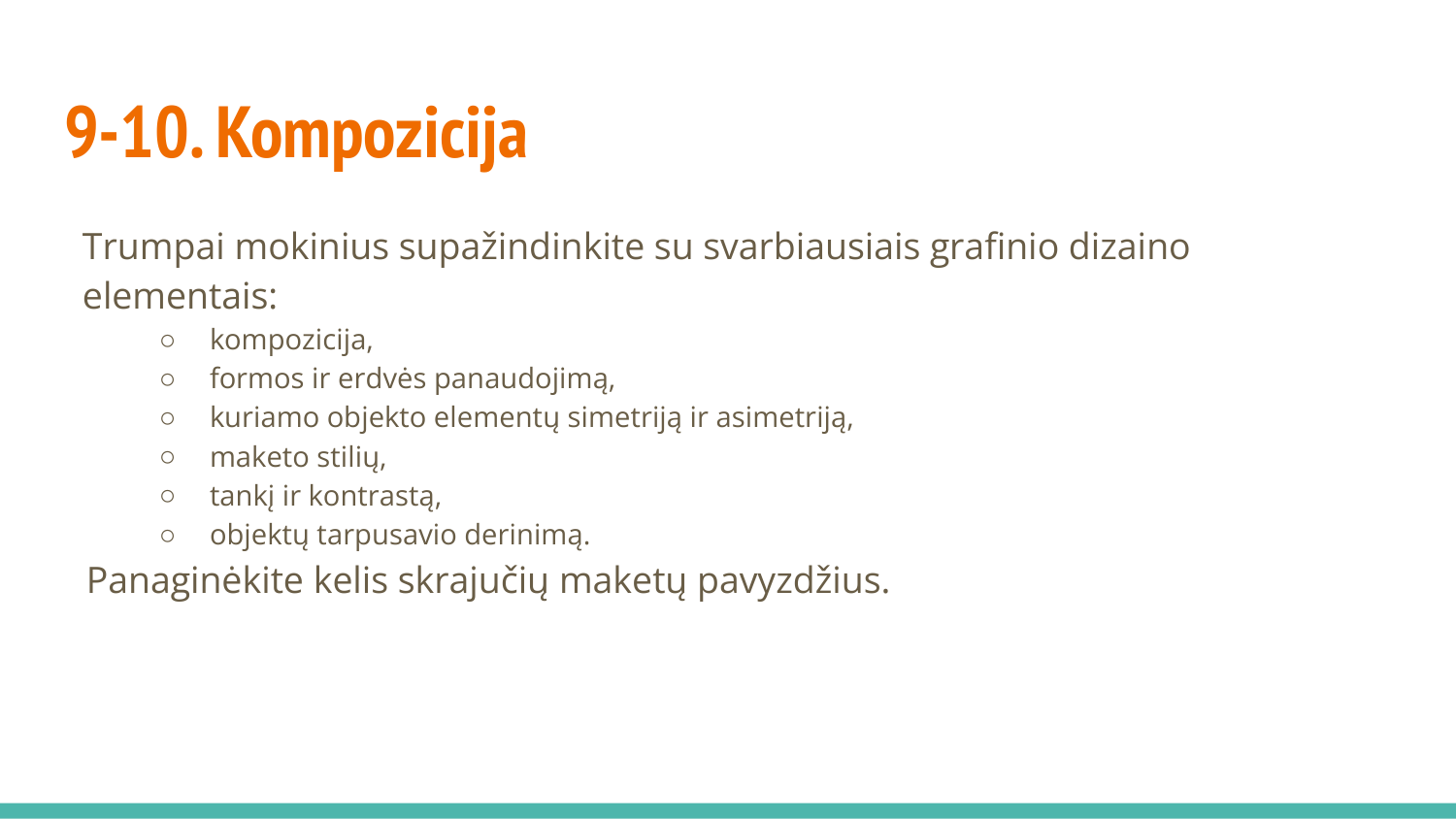

# 9-10. Kompozicija
Trumpai mokinius supažindinkite su svarbiausiais grafinio dizaino elementais:
kompozicija,
formos ir erdvės panaudojimą,
kuriamo objekto elementų simetriją ir asimetriją,
maketo stilių,
tankį ir kontrastą,
objektų tarpusavio derinimą.
Panaginėkite kelis skrajučių maketų pavyzdžius.